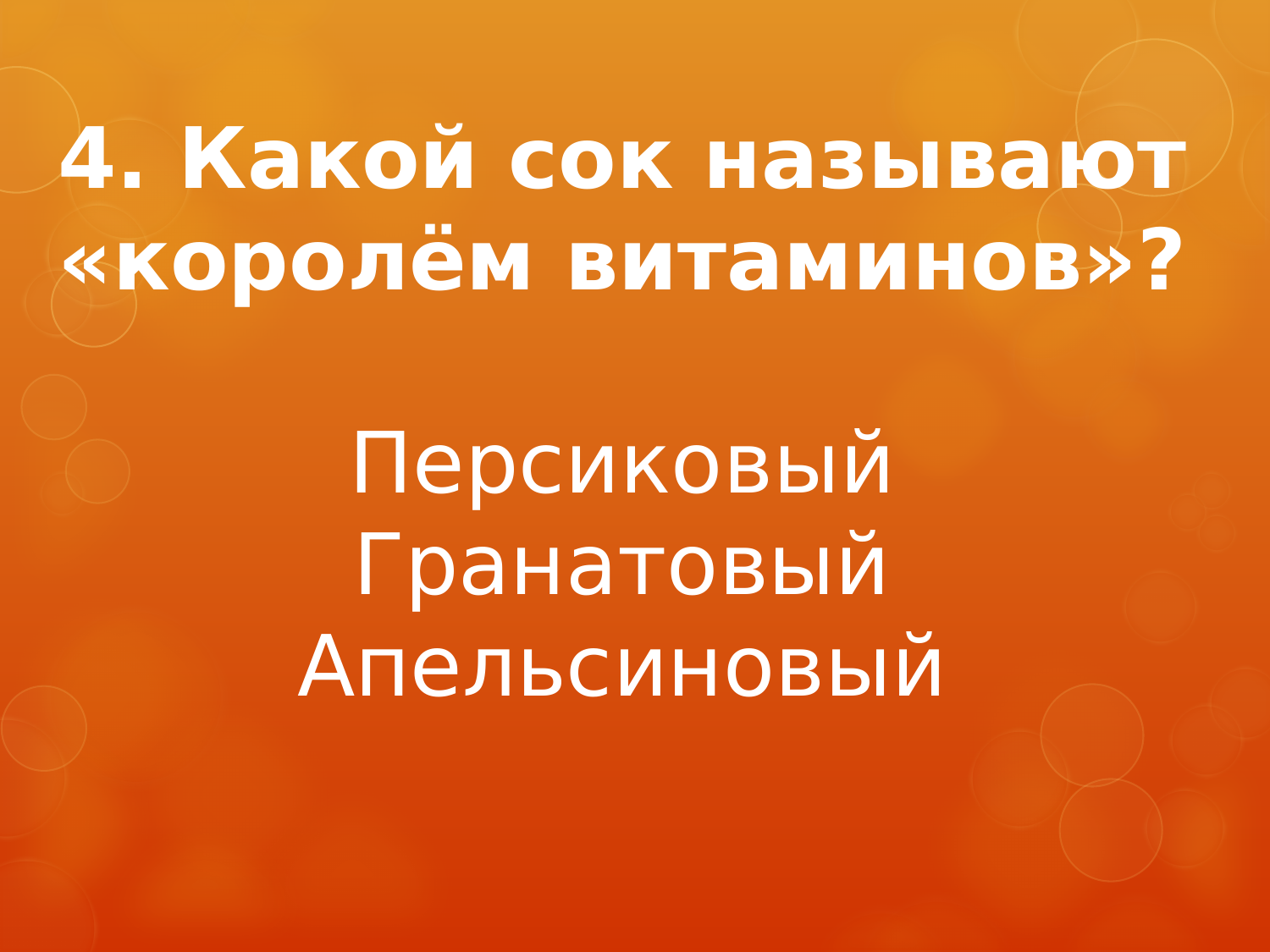

# 4. Какой сок называют «королём витаминов»? Персиковый Гранатовый Апельсиновый